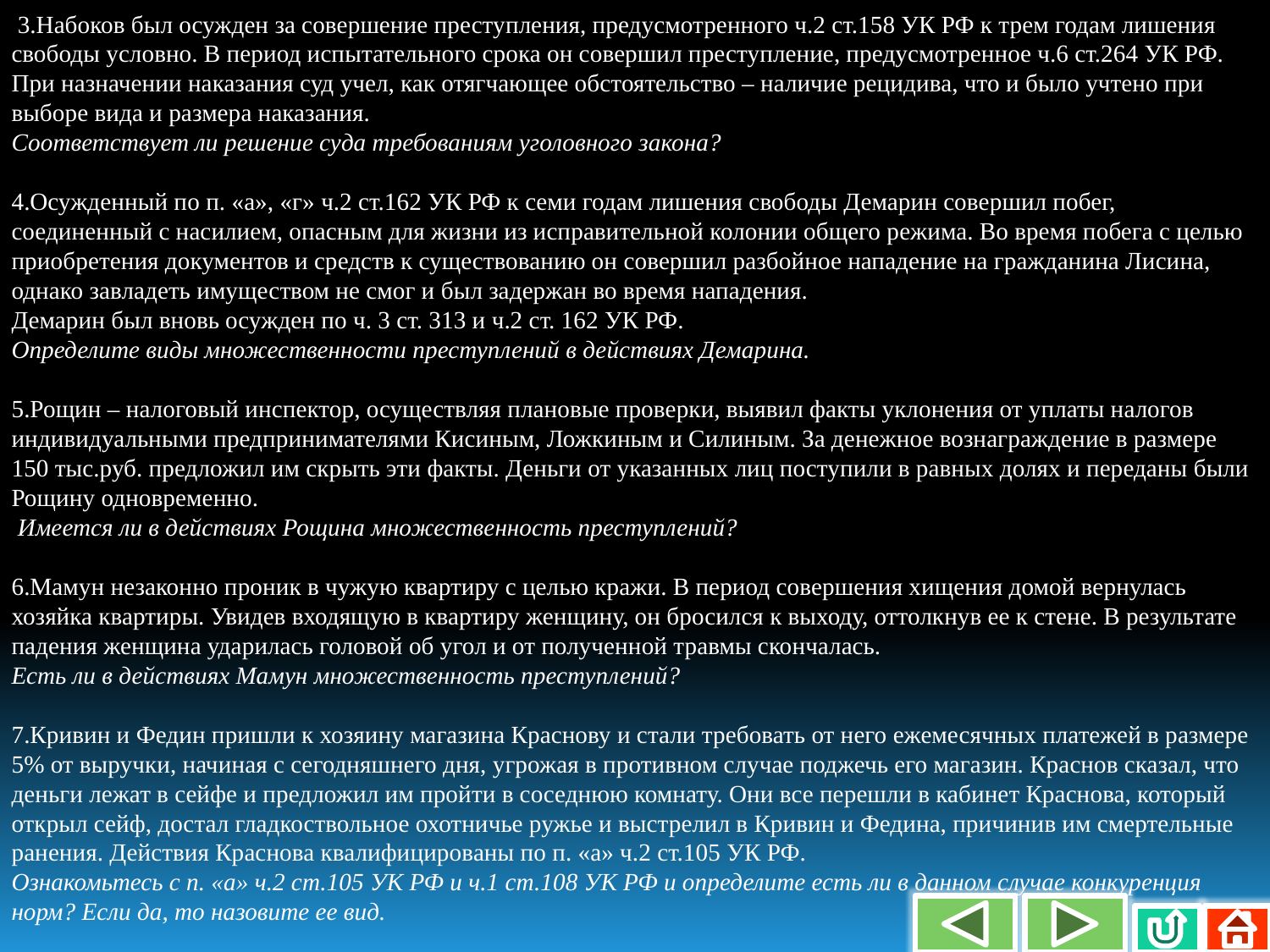

3.Набоков был осужден за совершение преступления, предусмотренного ч.2 ст.158 УК РФ к трем годам лишения свободы условно. В период испытательного срока он совершил преступление, предусмотренное ч.6 ст.264 УК РФ. При назначении наказания суд учел, как отягчающее обстоятельство – наличие рецидива, что и было учтено при выборе вида и размера наказания.
Соответствует ли решение суда требованиям уголовного закона?

4.Осужденный по п. «а», «г» ч.2 ст.162 УК РФ к семи годам лишения свободы Демарин совершил побег, соединенный с насилием, опасным для жизни из исправительной колонии общего режима. Во время побега с целью приобретения документов и средств к существованию он совершил разбойное нападение на гражданина Лисина, однако завладеть имуществом не смог и был задержан во время нападения.
Демарин был вновь осужден по ч. 3 ст. 313 и ч.2 ст. 162 УК РФ.
Определите виды множественности преступлений в действиях Демарина.

5.Рощин – налоговый инспектор, осуществляя плановые проверки, выявил факты уклонения от уплаты налогов индивидуальными предпринимателями Кисиным, Ложкиным и Силиным. За денежное вознаграждение в размере 150 тыс.руб. предложил им скрыть эти факты. Деньги от указанных лиц поступили в равных долях и переданы были Рощину одновременно.
 Имеется ли в действиях Рощина множественность преступлений?

6.Мамун незаконно проник в чужую квартиру с целью кражи. В период совершения хищения домой вернулась хозяйка квартиры. Увидев входящую в квартиру женщину, он бросился к выходу, оттолкнув ее к стене. В результате падения женщина ударилась головой об угол и от полученной травмы скончалась.
Есть ли в действиях Мамун множественность преступлений?

7.Кривин и Федин пришли к хозяину магазина Краснову и стали требовать от него ежемесячных платежей в размере 5% от выручки, начиная с сегодняшнего дня, угрожая в противном случае поджечь его магазин. Краснов сказал, что деньги лежат в сейфе и предложил им пройти в соседнюю комнату. Они все перешли в кабинет Краснова, который открыл сейф, достал гладкоствольное охотничье ружье и выстрелил в Кривин и Федина, причинив им смертельные ранения. Действия Краснова квалифицированы по п. «а» ч.2 ст.105 УК РФ.
Ознакомьтесь с п. «а» ч.2 ст.105 УК РФ и ч.1 ст.108 УК РФ и определите есть ли в данном случае конкуренция норм? Если да, то назовите ее вид.